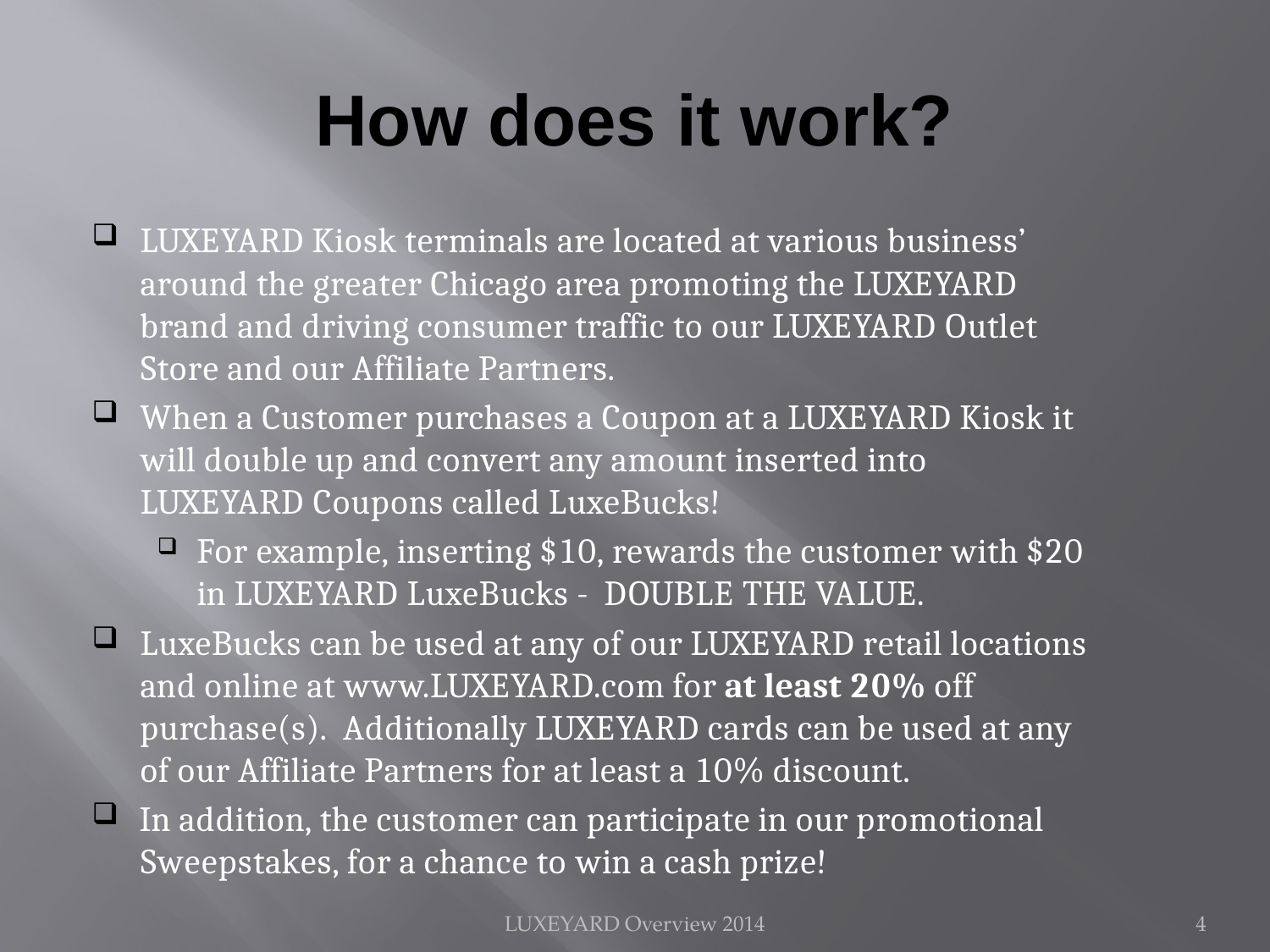

# How does it work?
LUXEYARD Kiosk terminals are located at various business’ around the greater Chicago area promoting the LUXEYARD brand and driving consumer traffic to our LUXEYARD Outlet Store and our Affiliate Partners.
When a Customer purchases a Coupon at a LUXEYARD Kiosk it will double up and convert any amount inserted into LUXEYARD Coupons called LuxeBucks!
For example, inserting $10, rewards the customer with $20 in LUXEYARD LuxeBucks -  DOUBLE THE VALUE.
LuxeBucks can be used at any of our LUXEYARD retail locations and online at www.LUXEYARD.com for at least 20% off purchase(s).  Additionally LUXEYARD cards can be used at any of our Affiliate Partners for at least a 10% discount.
In addition, the customer can participate in our promotional Sweepstakes, for a chance to win a cash prize!
LUXEYARD Overview 2014
4